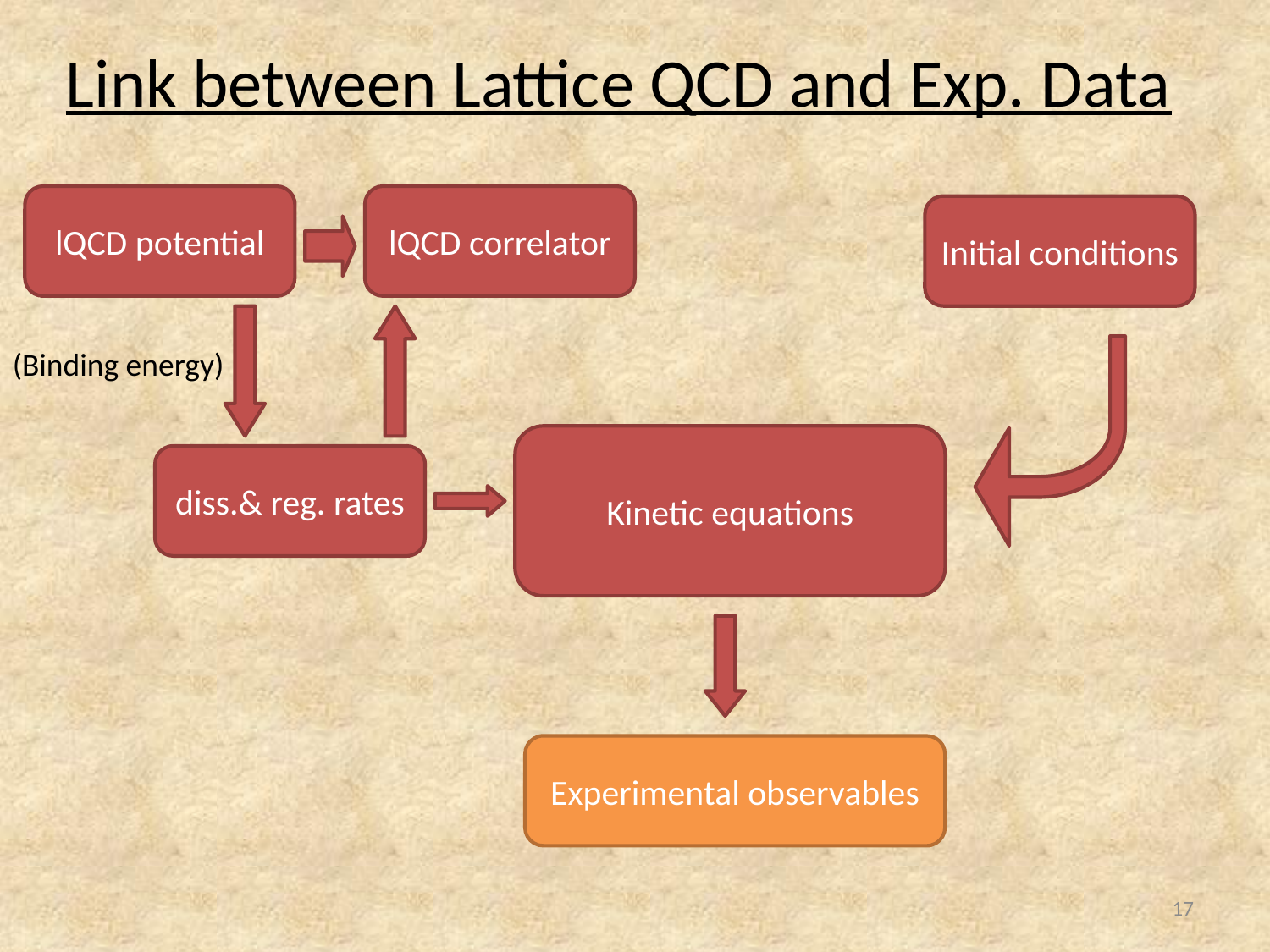

Link between Lattice QCD and Exp. Data
lQCD potential
lQCD correlator
Initial conditions

(Binding energy)
Kinetic equations
diss.& reg. rates

Experimental observables
17